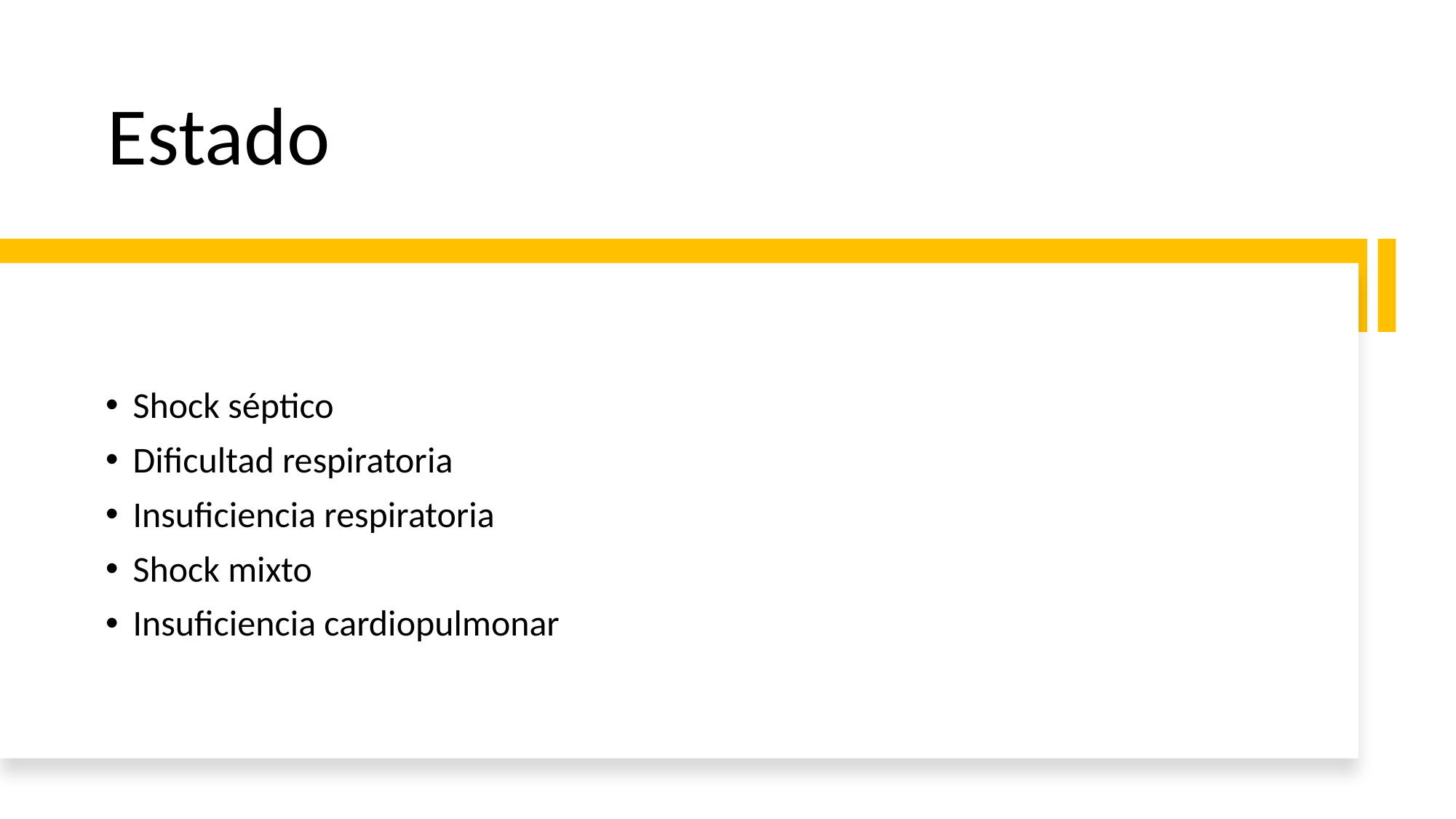

# Estado

Shock séptico
Dificultad respiratoria
Insuficiencia respiratoria
Shock mixto
Insuficiencia cardiopulmonar